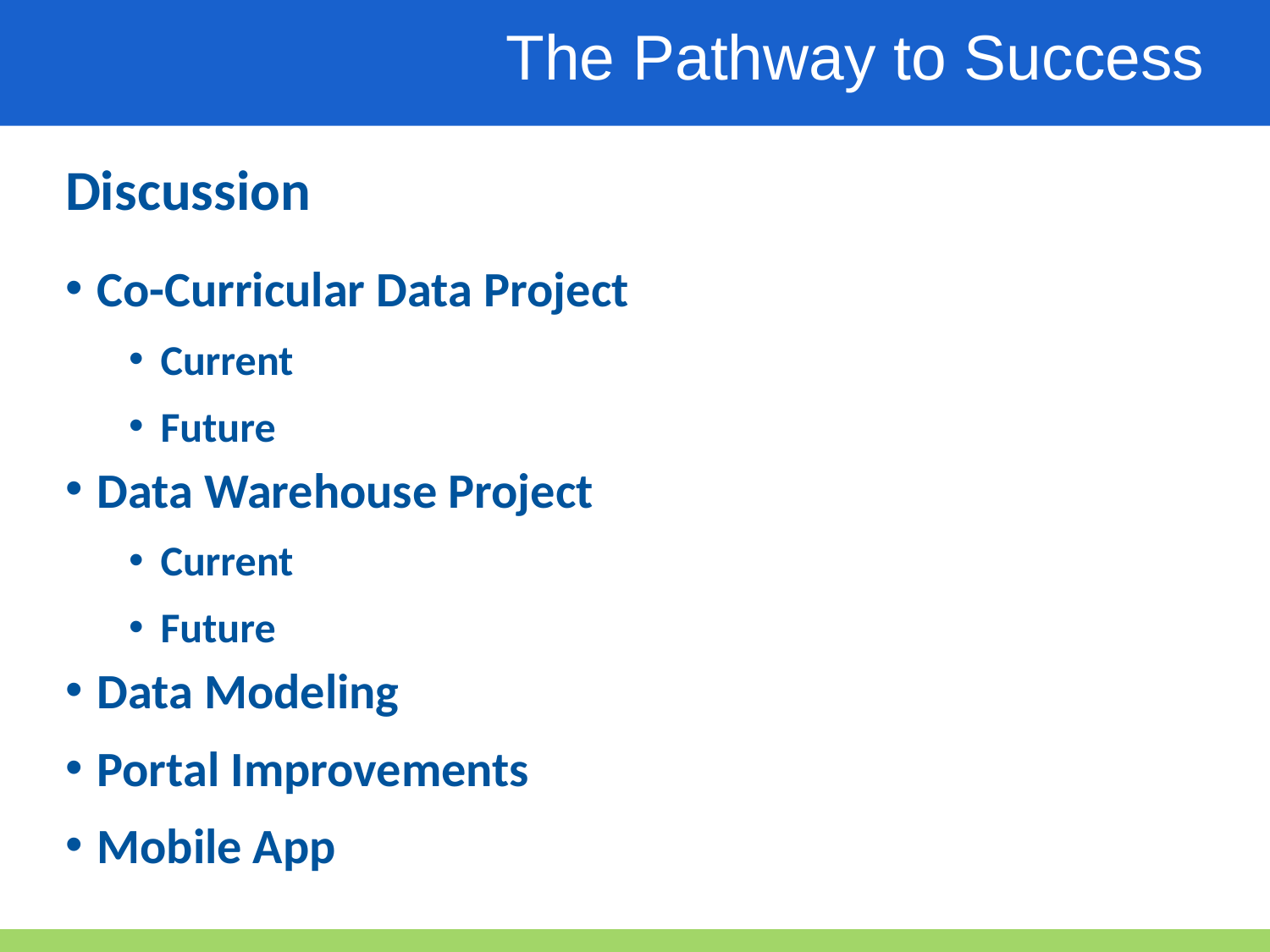

The Pathway to Success
Discussion
Co-Curricular Data Project
Current
Future
Data Warehouse Project
Current
Future
Data Modeling
Portal Improvements
Mobile App